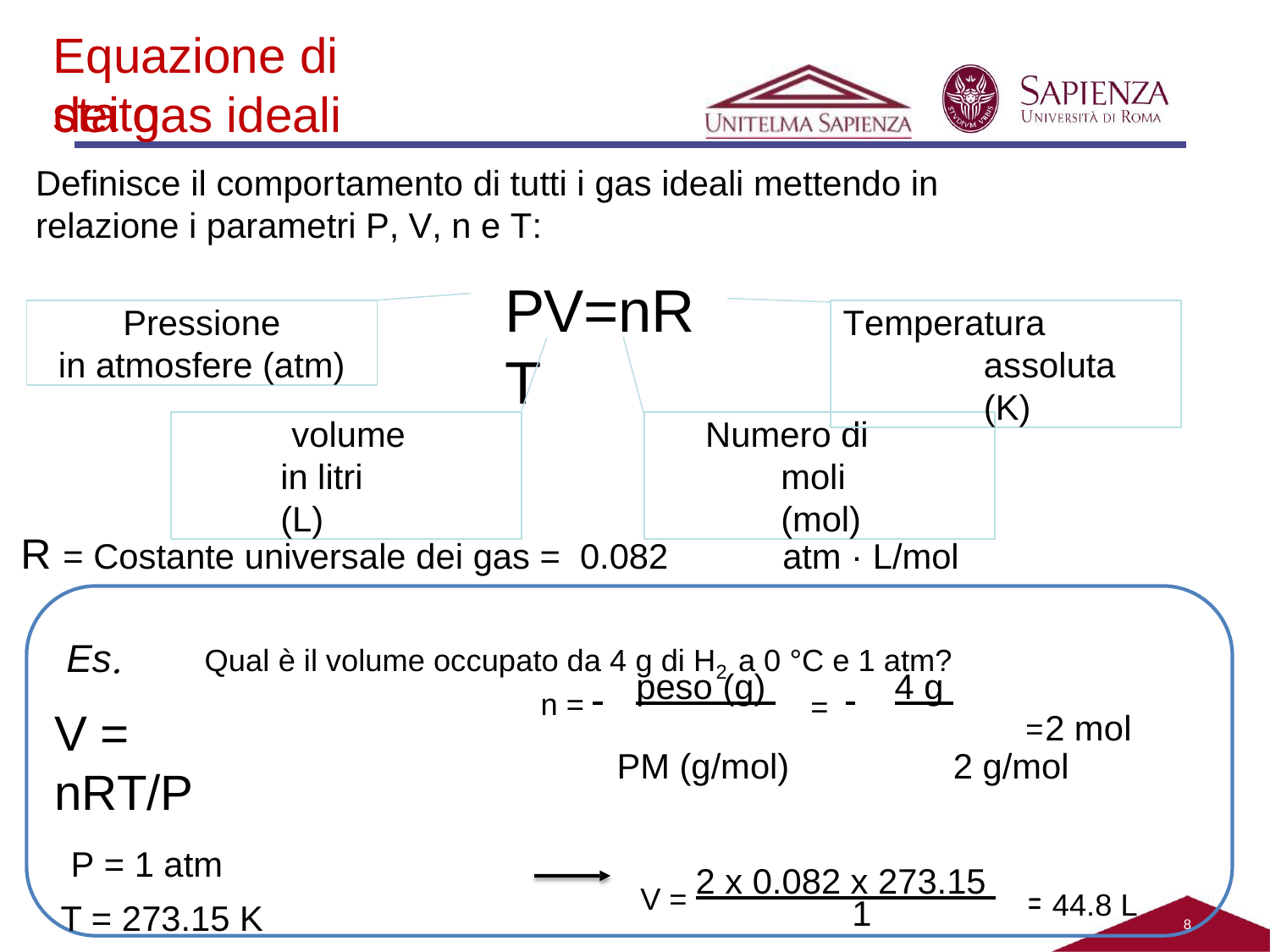

Equazione di stato
dei gas ideali
Definisce il comportamento di tutti i gas ideali mettendo in relazione i parametri P, V, n e T:
PV=nRT

Pressione
in atmosfere (atm)
Temperatura assoluta (K)

volume in litri (L)
Numero di moli (mol)
R = Costante universale dei gas =  0.082	atm · L/mol

Es.	Qual è il volume occupato da 4 g di H2  a 0 °C e 1 atm?

n =  	peso (g) 	=   	4 g
=2 mol
PM (g/mol)	2 g/mol
V = nRT/P
P = 1 atm
T = 273.15 K
n = ?
V = 2 x 0.082 x 273.15 	= 44.8 L

1
8